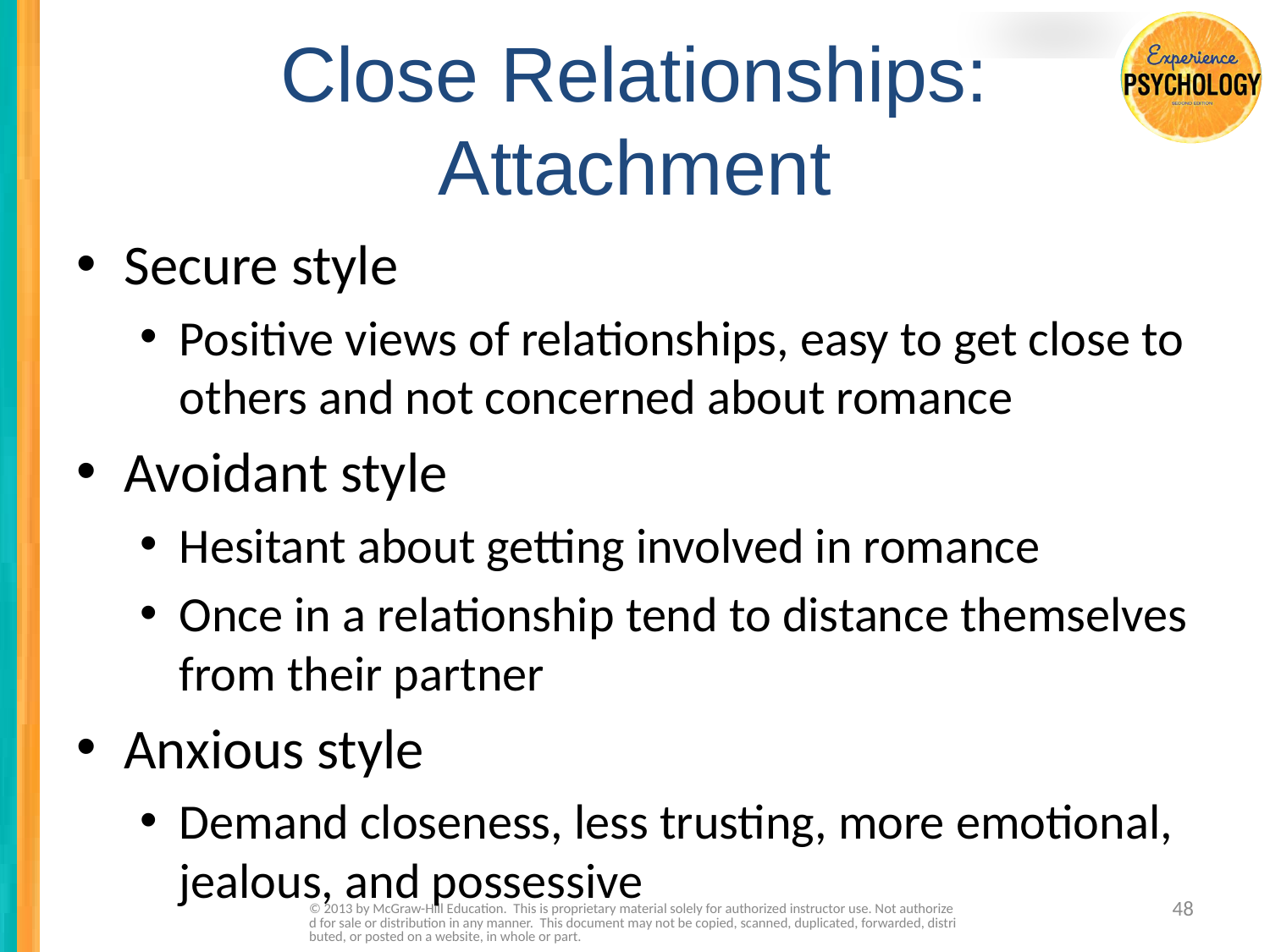

# Close Relationships: Attachment
Secure style
Positive views of relationships, easy to get close to others and not concerned about romance
Avoidant style
Hesitant about getting involved in romance
Once in a relationship tend to distance themselves from their partner
Anxious style
Demand closeness, less trusting, more emotional, jealous, and possessive
© 2013 by McGraw-Hill Education.  This is proprietary material solely for authorized instructor use. Not authorized for sale or distribution in any manner.  This document may not be copied, scanned, duplicated, forwarded, distributed, or posted on a website, in whole or part.
48